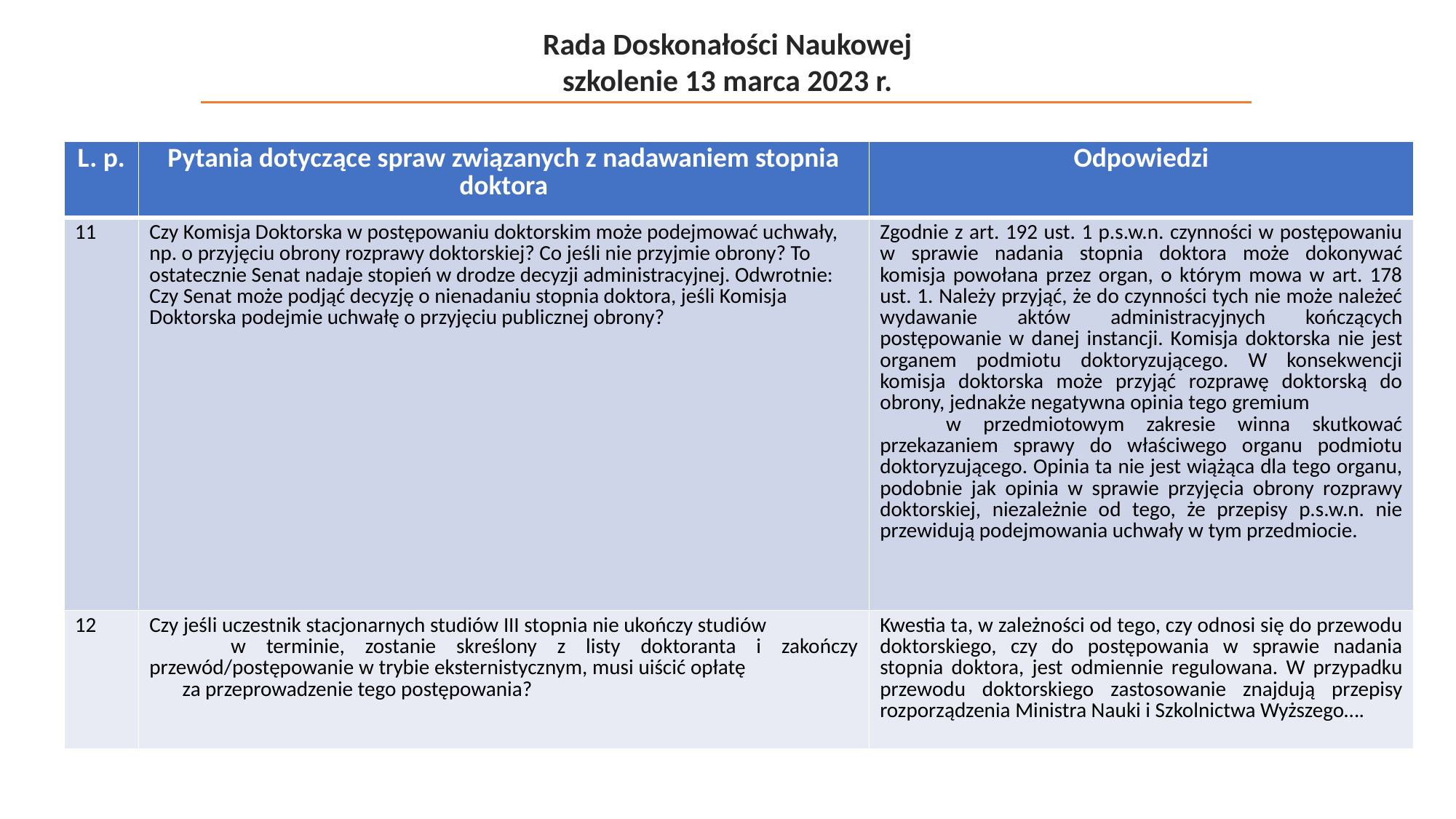

Rada Doskonałości Naukowej
szkolenie 13 marca 2023 r.
| L. p. | Pytania dotyczące spraw związanych z nadawaniem stopnia doktora | Odpowiedzi |
| --- | --- | --- |
| 11 | Czy Komisja Doktorska w postępowaniu doktorskim może podejmować uchwały, np. o przyjęciu obrony rozprawy doktorskiej? Co jeśli nie przyjmie obrony? To ostatecznie Senat nadaje stopień w drodze decyzji administracyjnej. Odwrotnie: Czy Senat może podjąć decyzję o nienadaniu stopnia doktora, jeśli Komisja Doktorska podejmie uchwałę o przyjęciu publicznej obrony? | Zgodnie z art. 192 ust. 1 p.s.w.n. czynności w postępowaniu w sprawie nadania stopnia doktora może dokonywać komisja powołana przez organ, o którym mowa w art. 178 ust. 1. Należy przyjąć, że do czynności tych nie może należeć wydawanie aktów administracyjnych kończących postępowanie w danej instancji. Komisja doktorska nie jest organem podmiotu doktoryzującego. W konsekwencji komisja doktorska może przyjąć rozprawę doktorską do obrony, jednakże negatywna opinia tego gremium w przedmiotowym zakresie winna skutkować przekazaniem sprawy do właściwego organu podmiotu doktoryzującego. Opinia ta nie jest wiążąca dla tego organu, podobnie jak opinia w sprawie przyjęcia obrony rozprawy doktorskiej, niezależnie od tego, że przepisy p.s.w.n. nie przewidują podejmowania uchwały w tym przedmiocie. |
| 12 | Czy jeśli uczestnik stacjonarnych studiów III stopnia nie ukończy studiów w terminie, zostanie skreślony z listy doktoranta i zakończy przewód/postępowanie w trybie eksternistycznym, musi uiścić opłatę za przeprowadzenie tego postępowania? | Kwestia ta, w zależności od tego, czy odnosi się do przewodu doktorskiego, czy do postępowania w sprawie nadania stopnia doktora, jest odmiennie regulowana. W przypadku przewodu doktorskiego zastosowanie znajdują przepisy rozporządzenia Ministra Nauki i Szkolnictwa Wyższego…. |